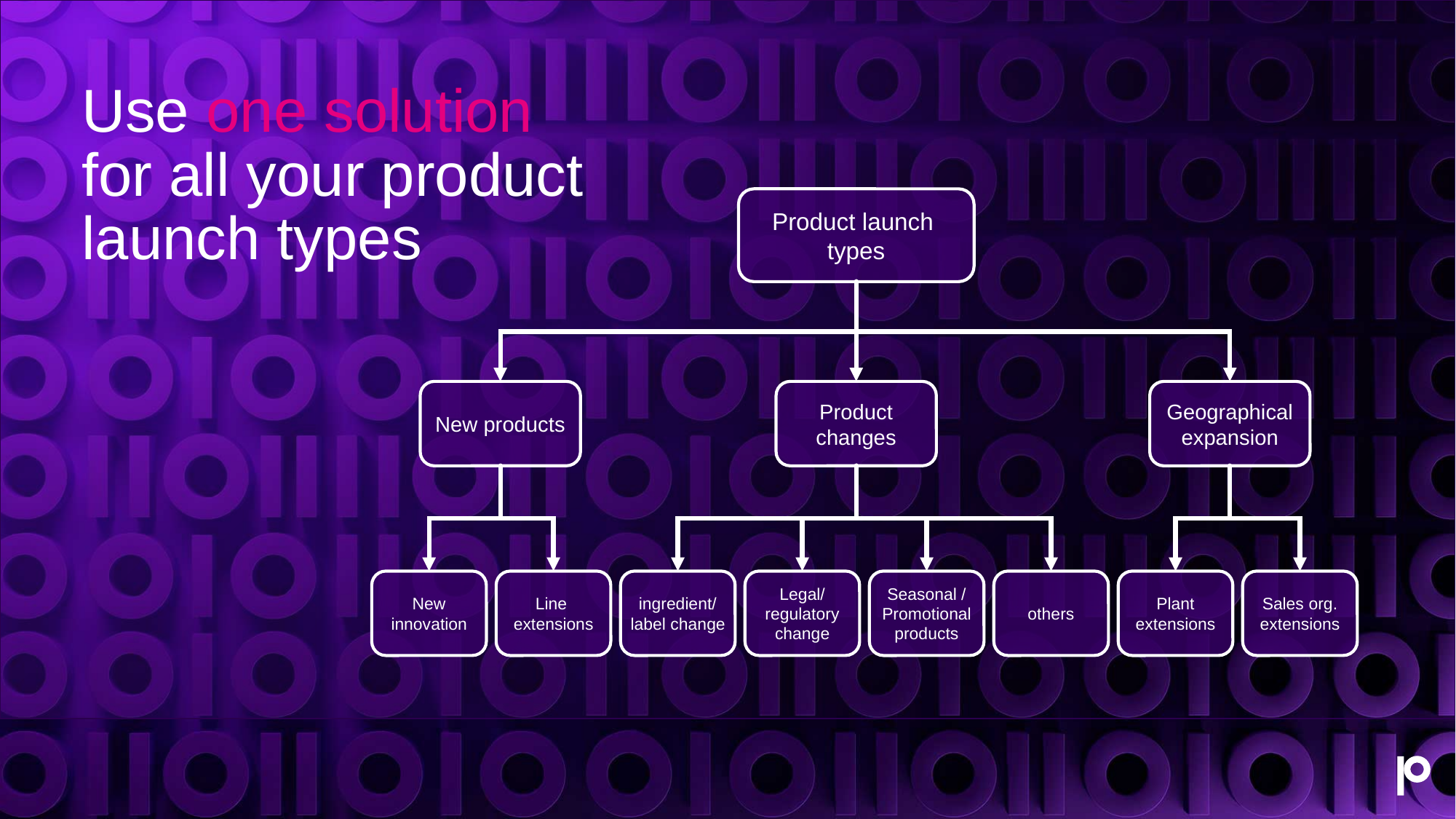

Use one solution
for all your product launch types
Product launch
types
New products
Product changes
Geographical expansion
New innovation
Line
extensions
ingredient/
label change
Legal/ regulatory change
Seasonal /
Promotional products
others
Plant extensions
Sales org. extensions